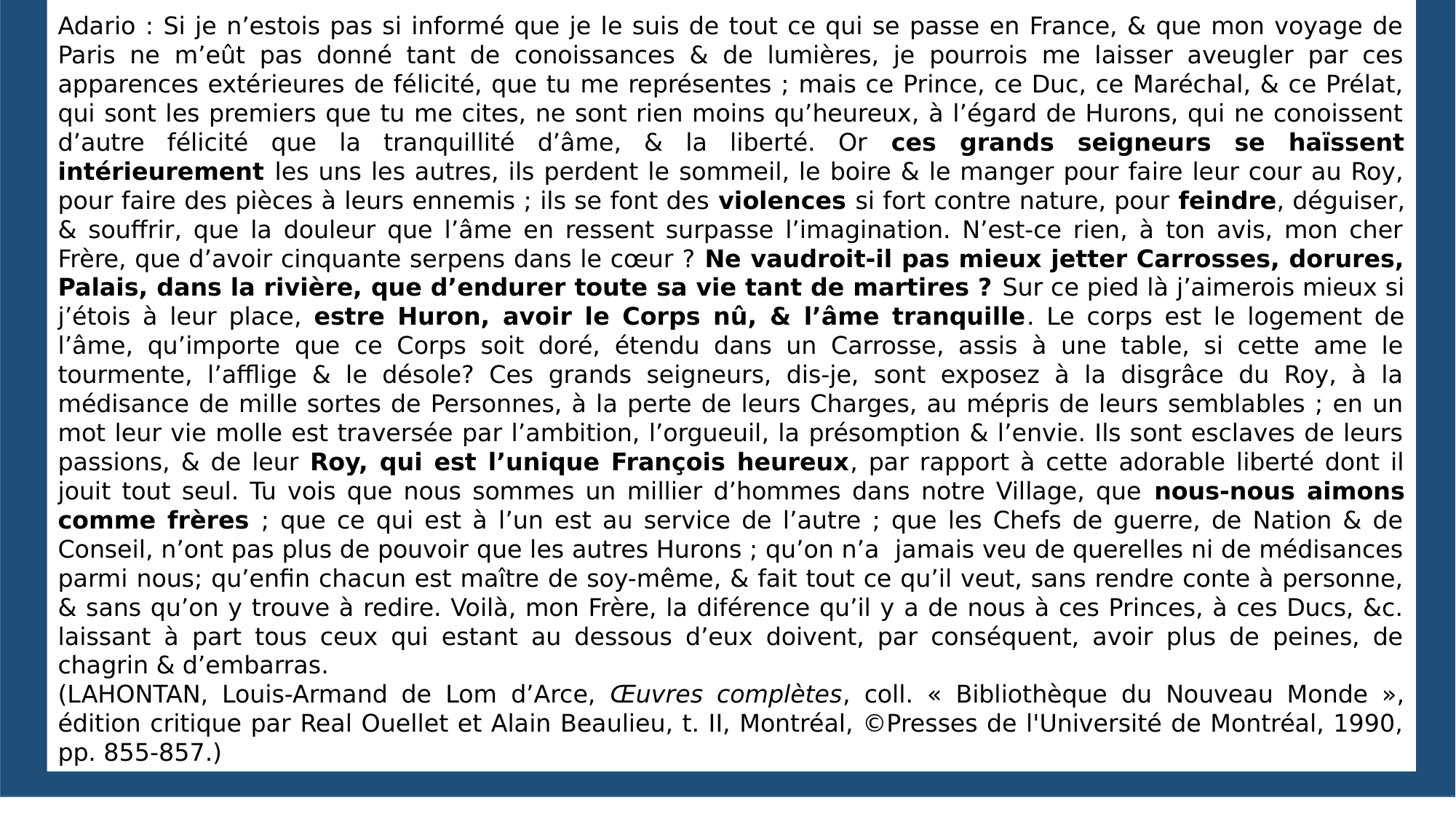

Adario : Si je n’estois pas si informé que je le suis de tout ce qui se passe en France, & que mon voyage de Paris ne m’eût pas donné tant de conoissances & de lumières, je pourrois me laisser aveugler par ces apparences extérieures de félicité, que tu me représentes ; mais ce Prince, ce Duc, ce Maréchal, & ce Prélat, qui sont les premiers que tu me cites, ne sont rien moins qu’heureux, à l’égard de Hurons, qui ne conoissent d’autre félicité que la tranquillité d’âme, & la liberté. Or ces grands seigneurs se haïssent intérieurement les uns les autres, ils perdent le sommeil, le boire & le manger pour faire leur cour au Roy, pour faire des pièces à leurs ennemis ; ils se font des violences si fort contre nature, pour feindre, déguiser, & souffrir, que la douleur que l’âme en ressent surpasse l’imagination. N’est-ce rien, à ton avis, mon cher Frère, que d’avoir cinquante serpens dans le cœur ? Ne vaudroit-il pas mieux jetter Carrosses, dorures, Palais, dans la rivière, que d’endurer toute sa vie tant de martires ? Sur ce pied là j’aimerois mieux si j’étois à leur place, estre Huron, avoir le Corps nû, & l’âme tranquille. Le corps est le logement de l’âme, qu’importe que ce Corps soit doré, étendu dans un Carrosse, assis à une table, si cette ame le tourmente, l’afflige & le désole? Ces grands seigneurs, dis-je, sont exposez à la disgrâce du Roy, à la médisance de mille sortes de Personnes, à la perte de leurs Charges, au mépris de leurs semblables ; en un mot leur vie molle est traversée par l’ambition, l’orgueuil, la présomption & l’envie. Ils sont esclaves de leurs passions, & de leur Roy, qui est l’unique François heureux, par rapport à cette adorable liberté dont il jouit tout seul. Tu vois que nous sommes un millier d’hommes dans notre Village, que nous-nous aimons comme frères ; que ce qui est à l’un est au service de l’autre ; que les Chefs de guerre, de Nation & de Conseil, n’ont pas plus de pouvoir que les autres Hurons ; qu’on n’a  jamais veu de querelles ni de médisances parmi nous; qu’enfin chacun est maître de soy-même, & fait tout ce qu’il veut, sans rendre conte à personne, & sans qu’on y trouve à redire. Voilà, mon Frère, la diférence qu’il y a de nous à ces Princes, à ces Ducs, &c. laissant à part tous ceux qui estant au dessous d’eux doivent, par conséquent, avoir plus de peines, de chagrin & d’embarras.
(LAHONTAN, Louis-Armand de Lom d’Arce, Œuvres complètes, coll. « Bibliothèque du Nouveau Monde », édition critique par Real Ouellet et Alain Beaulieu, t. II, Montréal, ©Presses de l'Université de Montréal, 1990, pp. 855-857.)